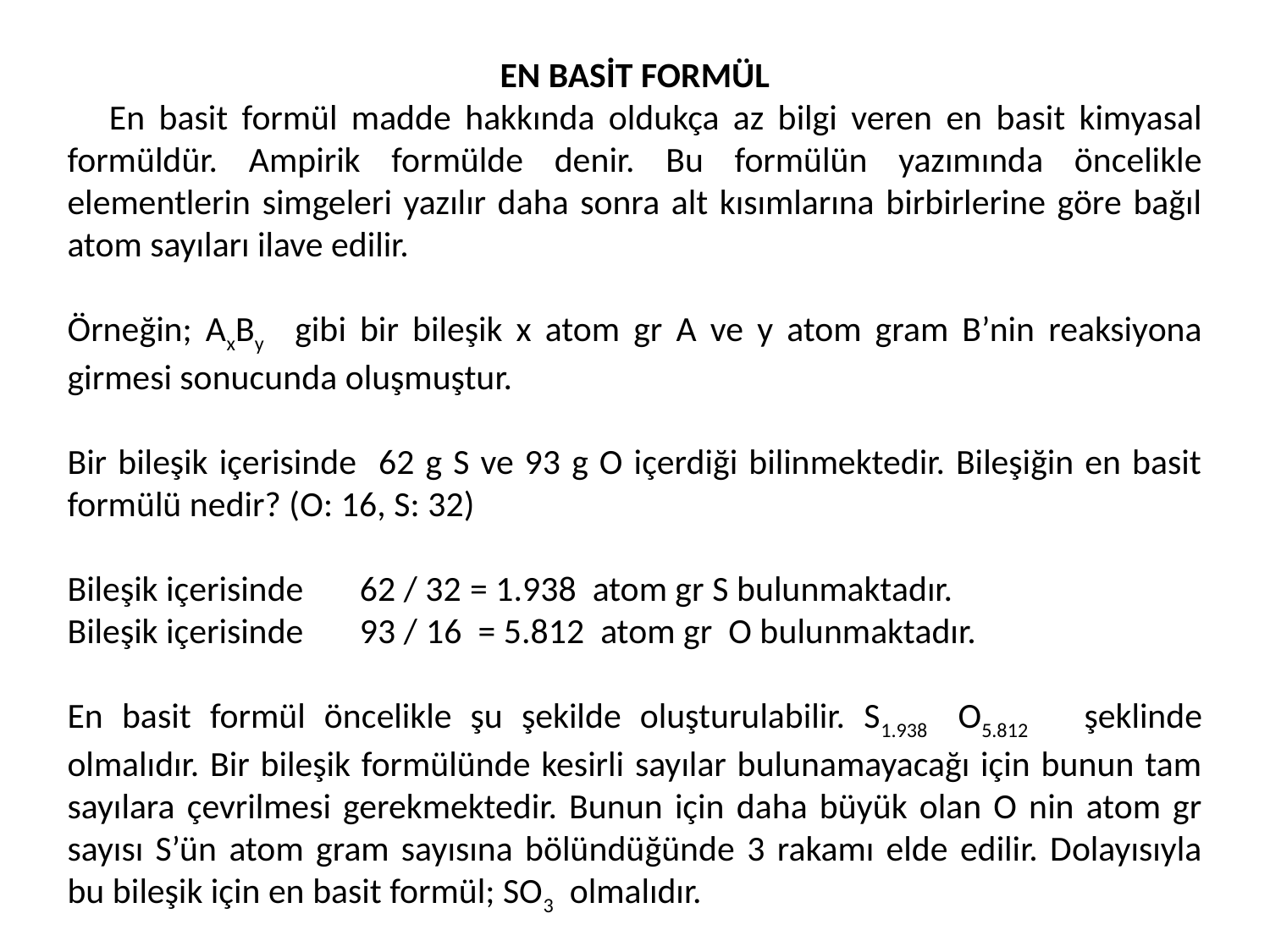

EN BASİT FORMÜL
   En basit formül madde hakkında oldukça az bilgi veren en basit kimyasal formüldür. Ampirik formülde denir. Bu formülün yazımında öncelikle elementlerin simgeleri yazılır daha sonra alt kısımlarına birbirlerine göre bağıl atom sayıları ilave edilir.

Örneğin; AxBy   gibi bir bileşik x atom gr A ve y atom gram B’nin reaksiyona girmesi sonucunda oluşmuştur.

Bir bileşik içerisinde  62 g S ve 93 g O içerdiği bilinmektedir. Bileşiğin en basit formülü nedir? (O: 16, S: 32)

Bileşik içerisinde       62 / 32 = 1.938  atom gr S bulunmaktadır.
Bileşik içerisinde       93 / 16  = 5.812  atom gr  O bulunmaktadır.

En basit formül öncelikle şu şekilde oluşturulabilir. S1.938  O5.812   şeklinde olmalıdır. Bir bileşik formülünde kesirli sayılar bulunamayacağı için bunun tam sayılara çevrilmesi gerekmektedir. Bunun için daha büyük olan O nin atom gr sayısı S’ün atom gram sayısına bölündüğünde 3 rakamı elde edilir. Dolayısıyla bu bileşik için en basit formül; SO3  olmalıdır.